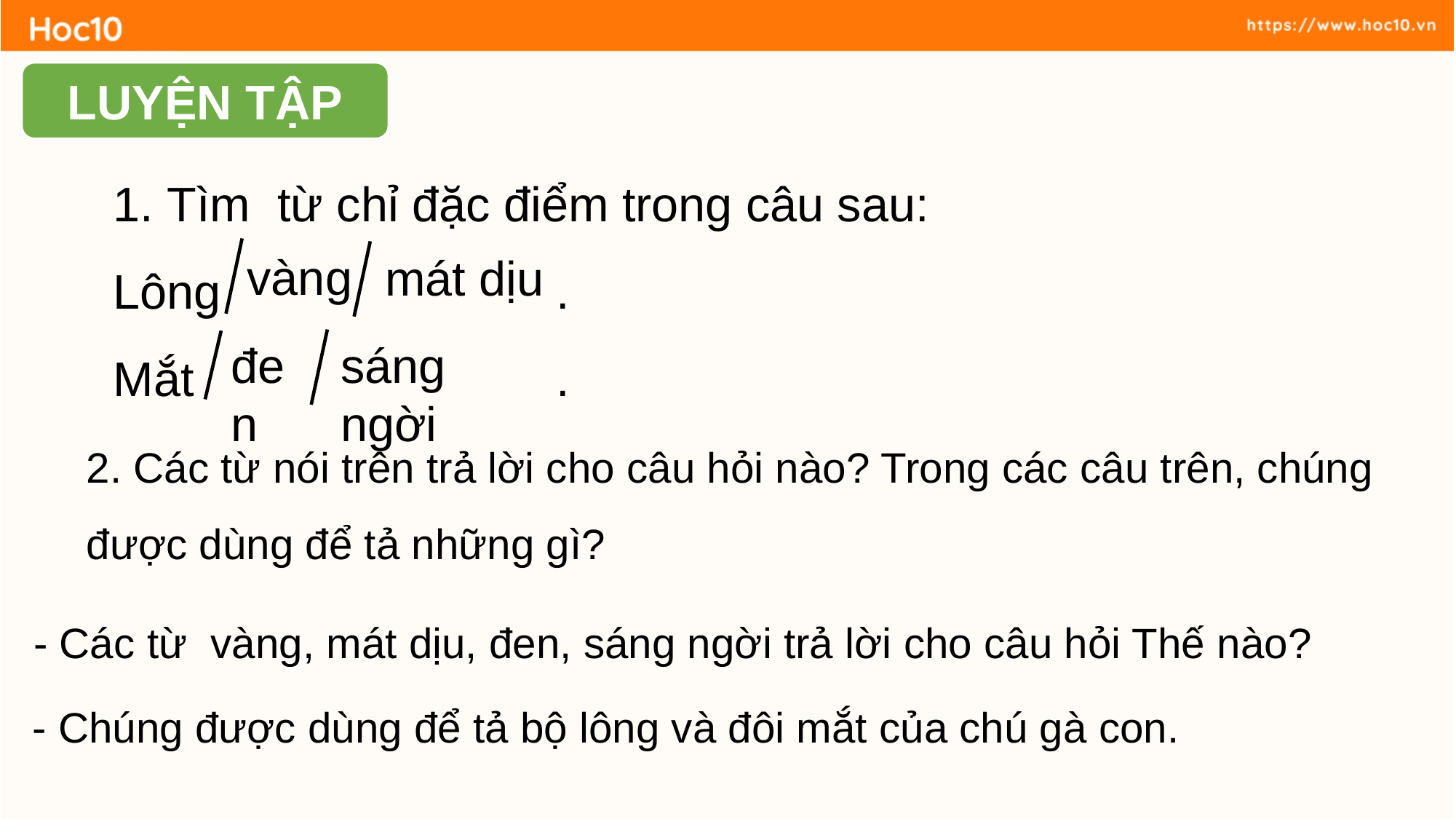

LUYỆN TẬP
1. Tìm  từ chỉ đặc điểm trong câu sau:
Lông                         .
Mắt                           .

vàng
mát dịu
sáng ngời
đen
2. Các từ nói trên trả lời cho câu hỏi nào? Trong các câu trên, chúng được dùng để tả những gì?
- Các từ  vàng, mát dịu, đen, sáng ngời trả lời cho câu hỏi Thế nào?
- Chúng được dùng để tả bộ lông và đôi mắt của chú gà con.